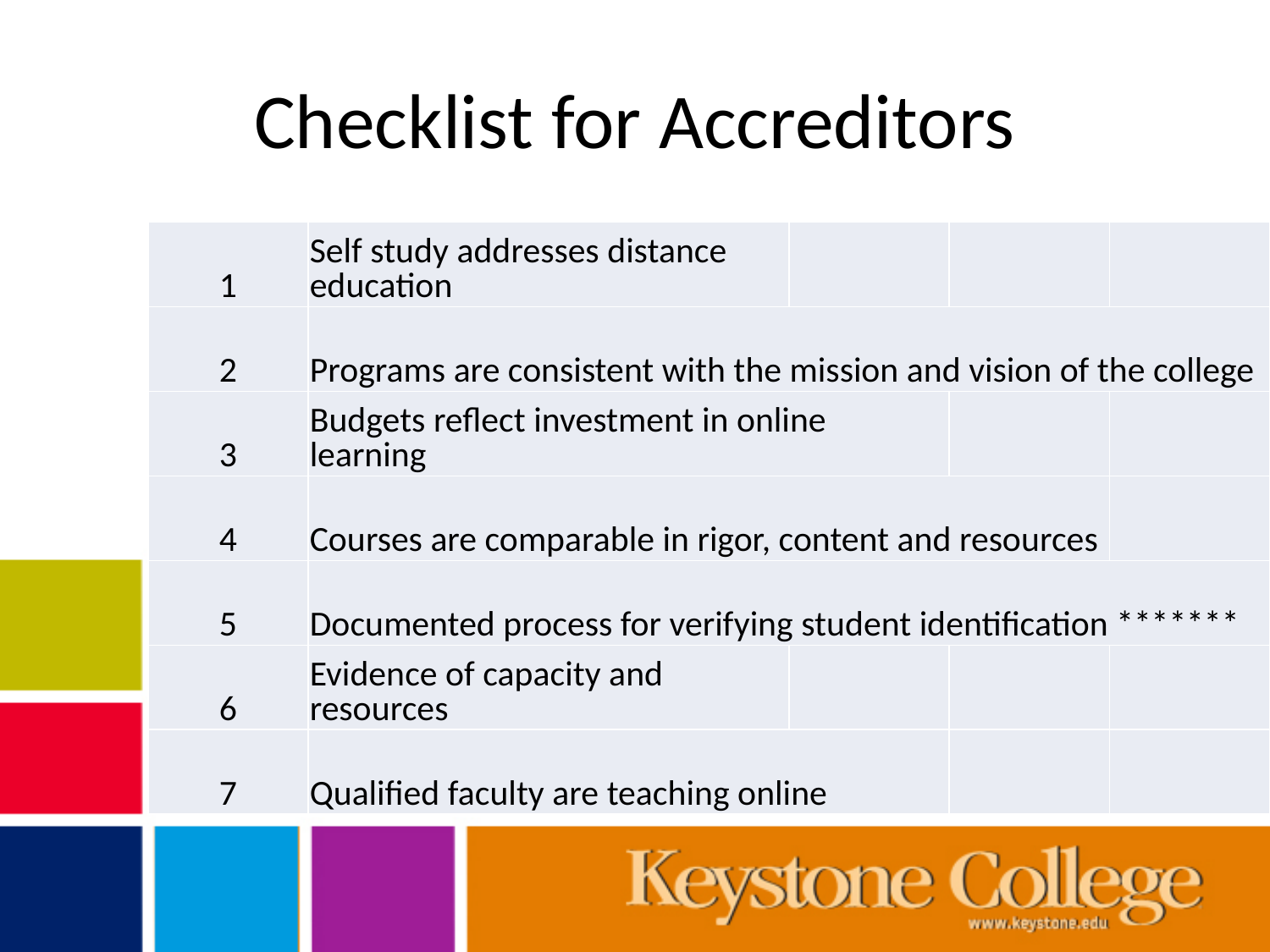

# Checklist for Accreditors
| 1 | Self study addresses distance education |  |  |  |
| --- | --- | --- | --- | --- |
| 2 | Programs are consistent with the mission and vision of the college |  |  |  |
| 3 | Budgets reflect investment in online learning |  |  |  |
| 4 | Courses are comparable in rigor, content and resources |  |  |  |
| 5 | Documented process for verifying student identification \*\*\*\*\*\*\* |  |  |  |
| 6 | Evidence of capacity and resources |  |  |  |
| 7 | Qualified faculty are teaching online |  |  |  |